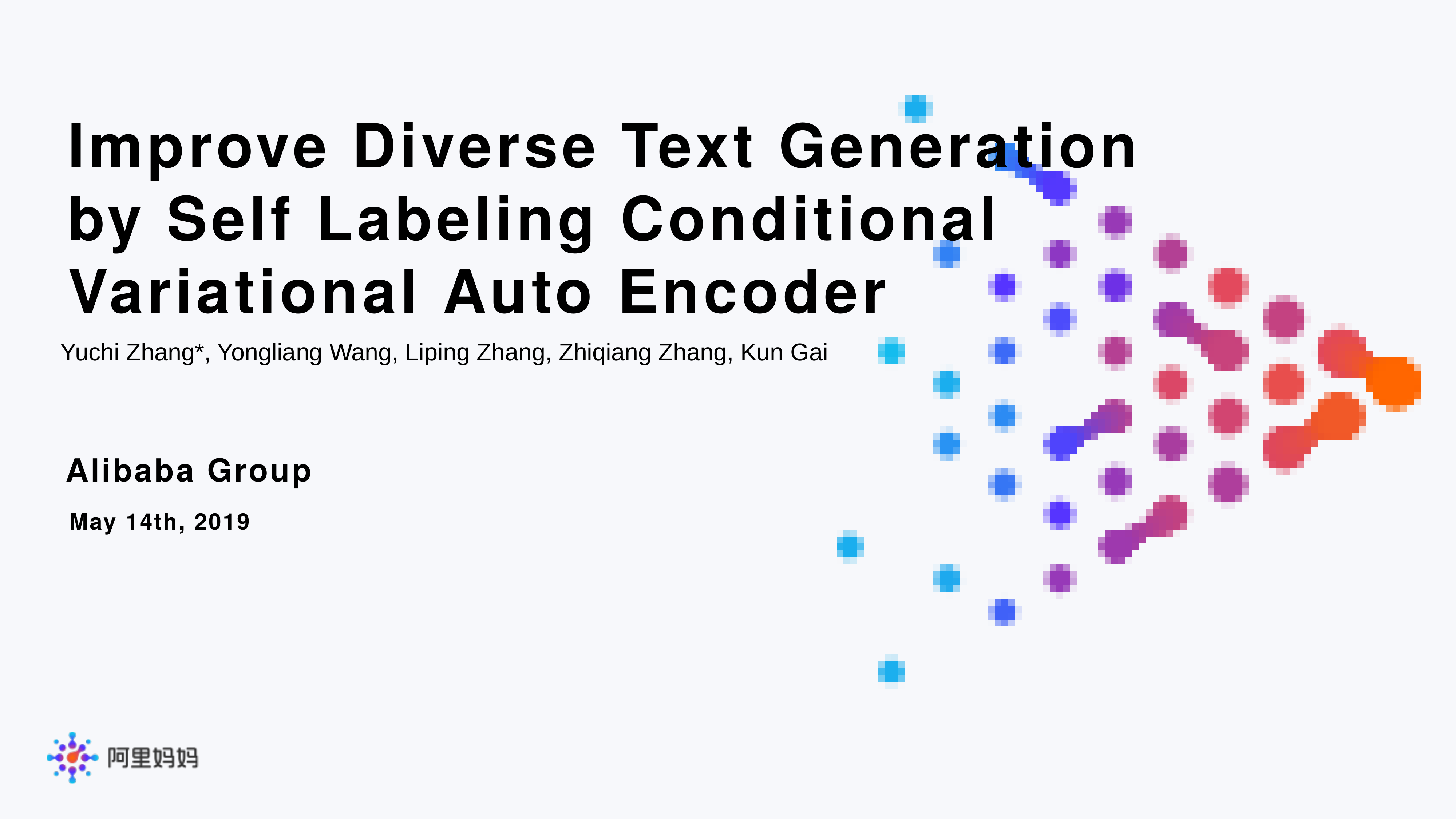

Improve Diverse Text Generation
by Self Labeling Conditional
Variational Auto Encoder
Yuchi Zhang*, Yongliang Wang, Liping Zhang, Zhiqiang Zhang, Kun Gai
Alibaba Group
May 14th, 2019